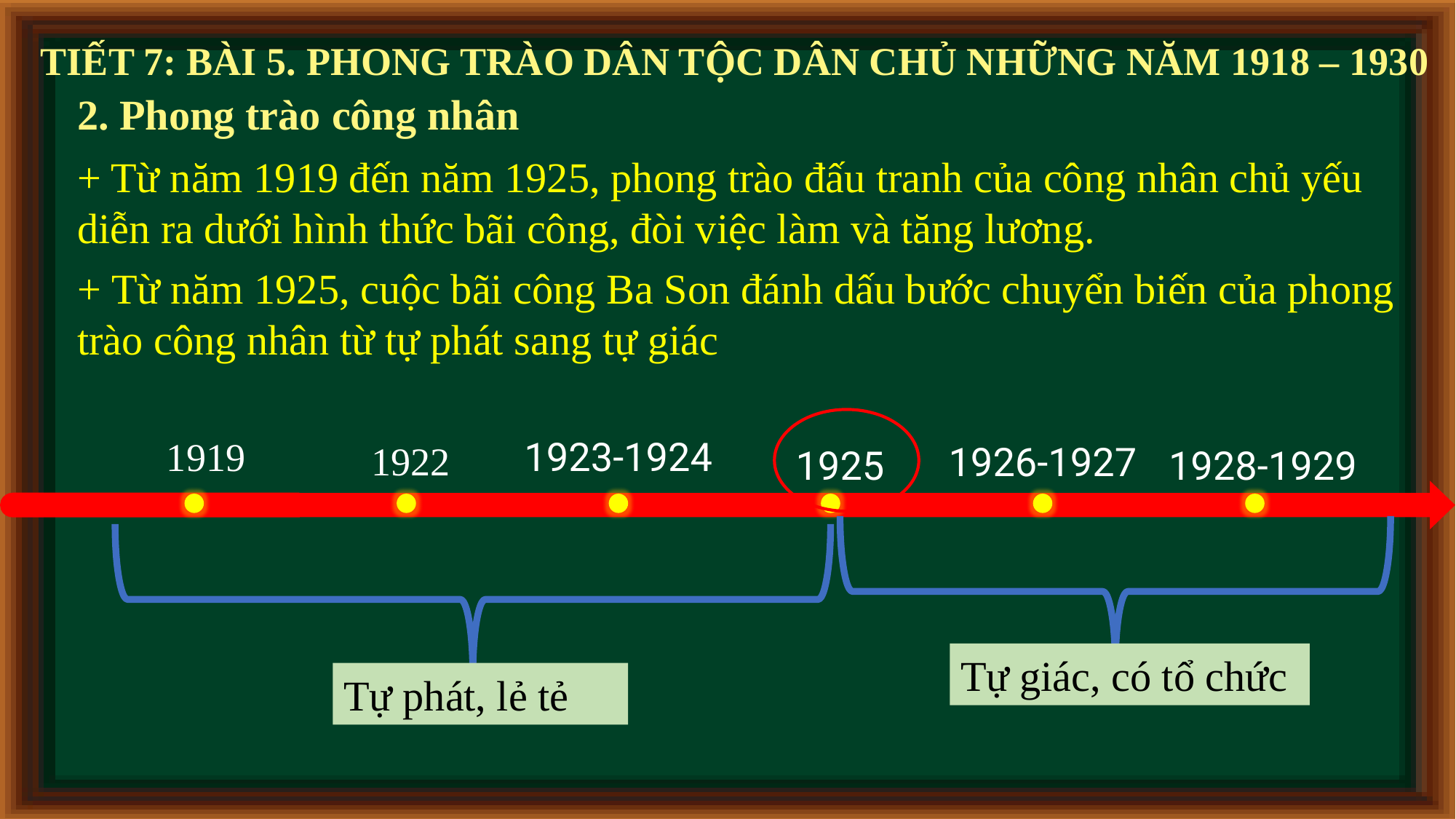

TIẾT 7: BÀI 5. PHONG TRÀO DÂN TỘC DÂN CHỦ NHỮNG NĂM 1918 – 1930
2. Phong trào công nhân
+ Từ năm 1919 đến năm 1925, phong trào đấu tranh của công nhân chủ yếu diễn ra dưới hình thức bãi công, đòi việc làm và tăng lương.

+ Từ năm 1925, cuộc bãi công Ba Son đánh dấu bước chuyển biến của phong trào công nhân từ tự phát sang tự giác

1919
1923-1924
1922
1926-1927
1925
1928-1929

Tự giác, có tổ chức
Tự phát, lẻ tẻ